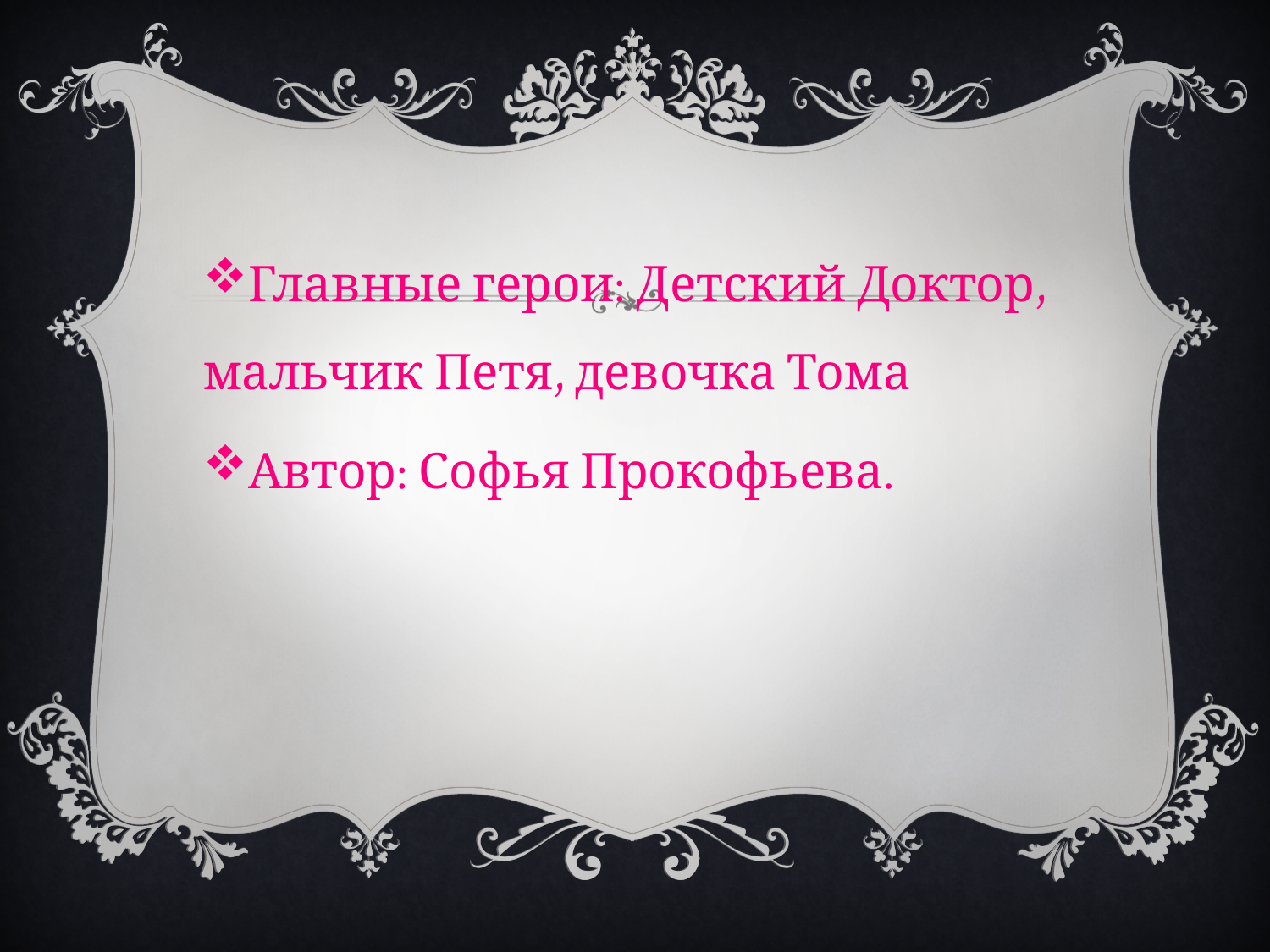

#
Главные герои: Детский Доктор,  мальчик Петя, девочка Тома
Автор: Софья Прокофьева.